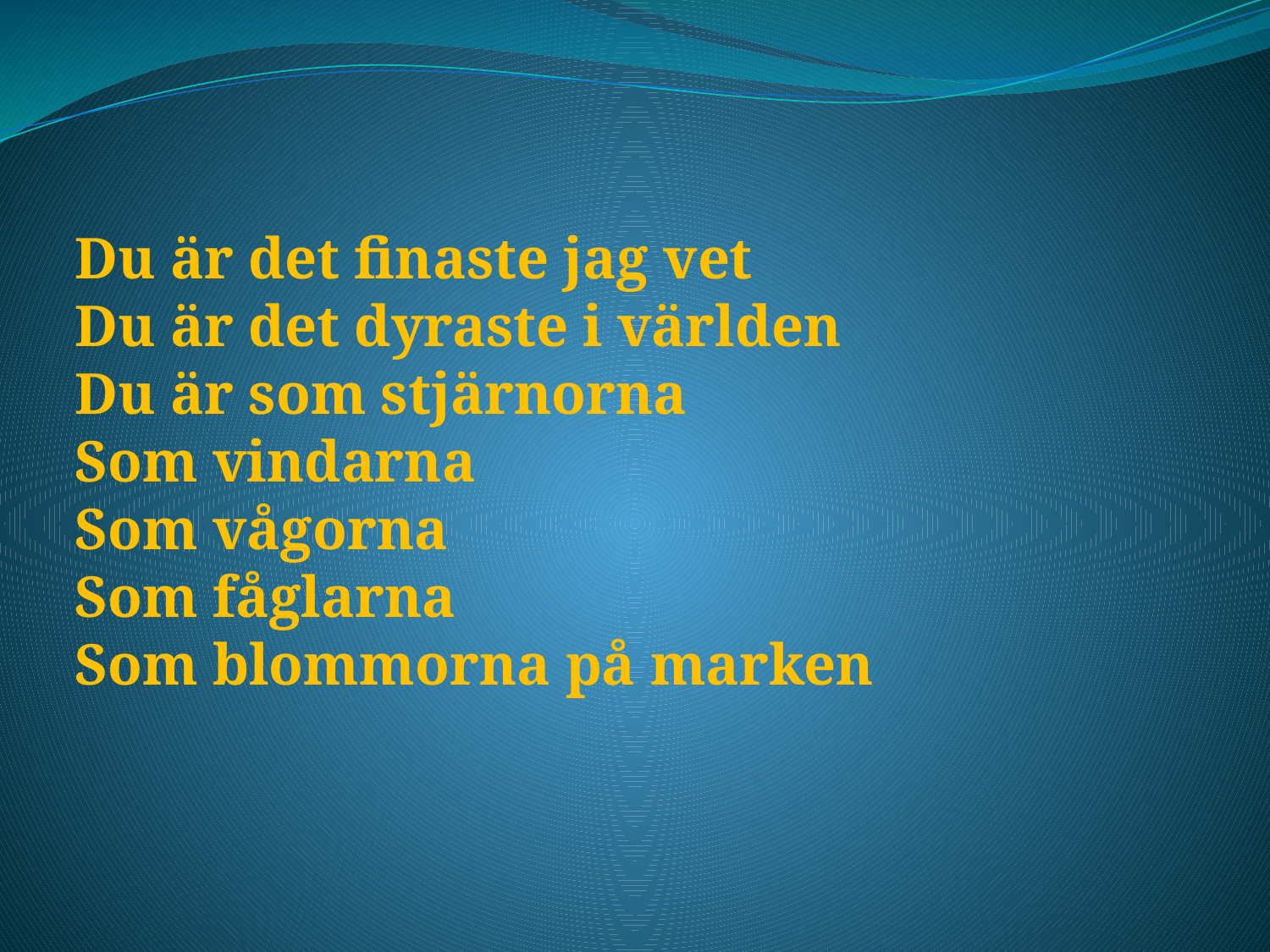

Du är det finaste jag vet
Du är det dyraste i världen
Du är som stjärnorna
Som vindarna
Som vågorna
Som fåglarna
Som blommorna på marken